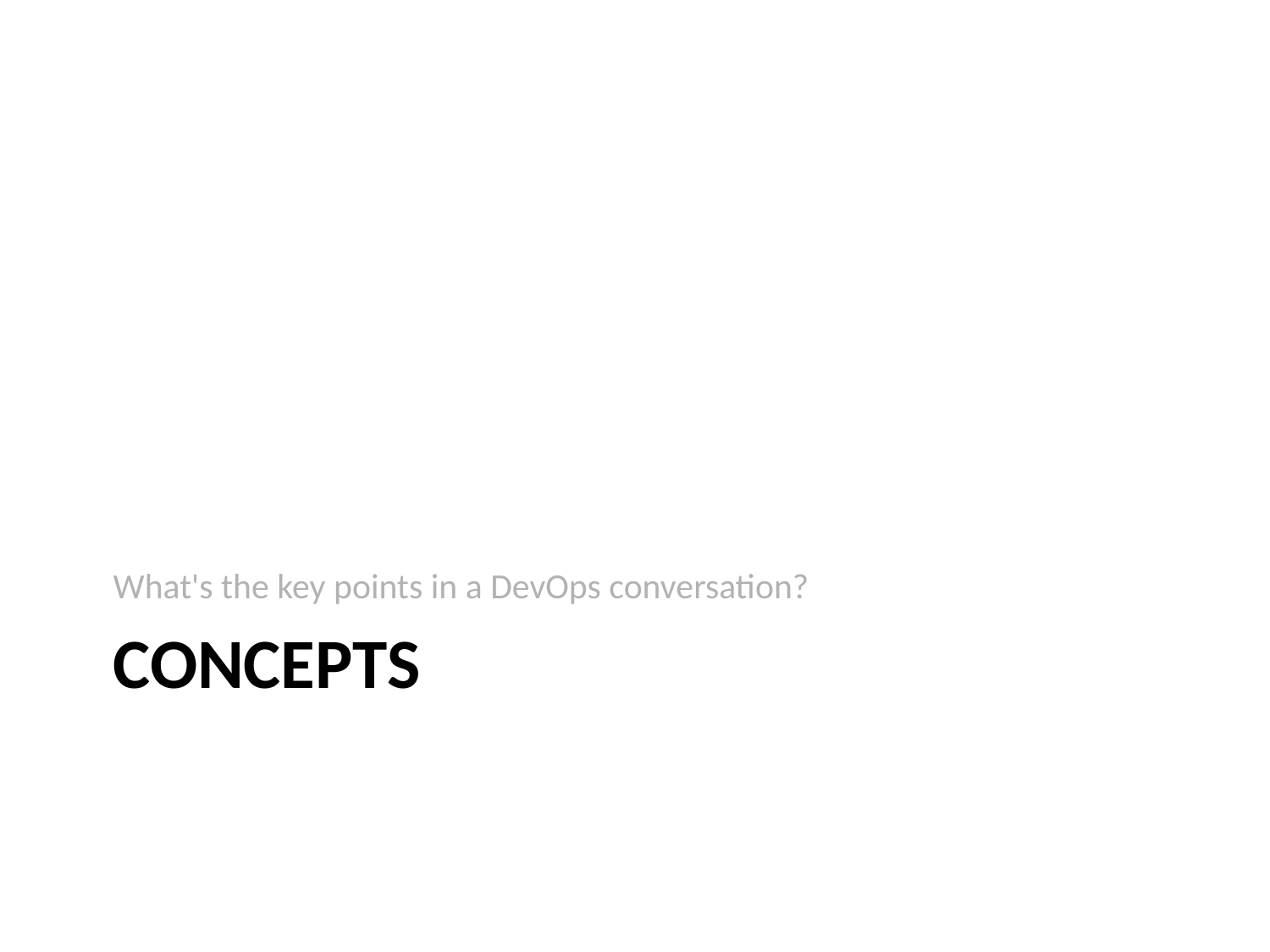

What's the key points in a DevOps conversation?
# Concepts